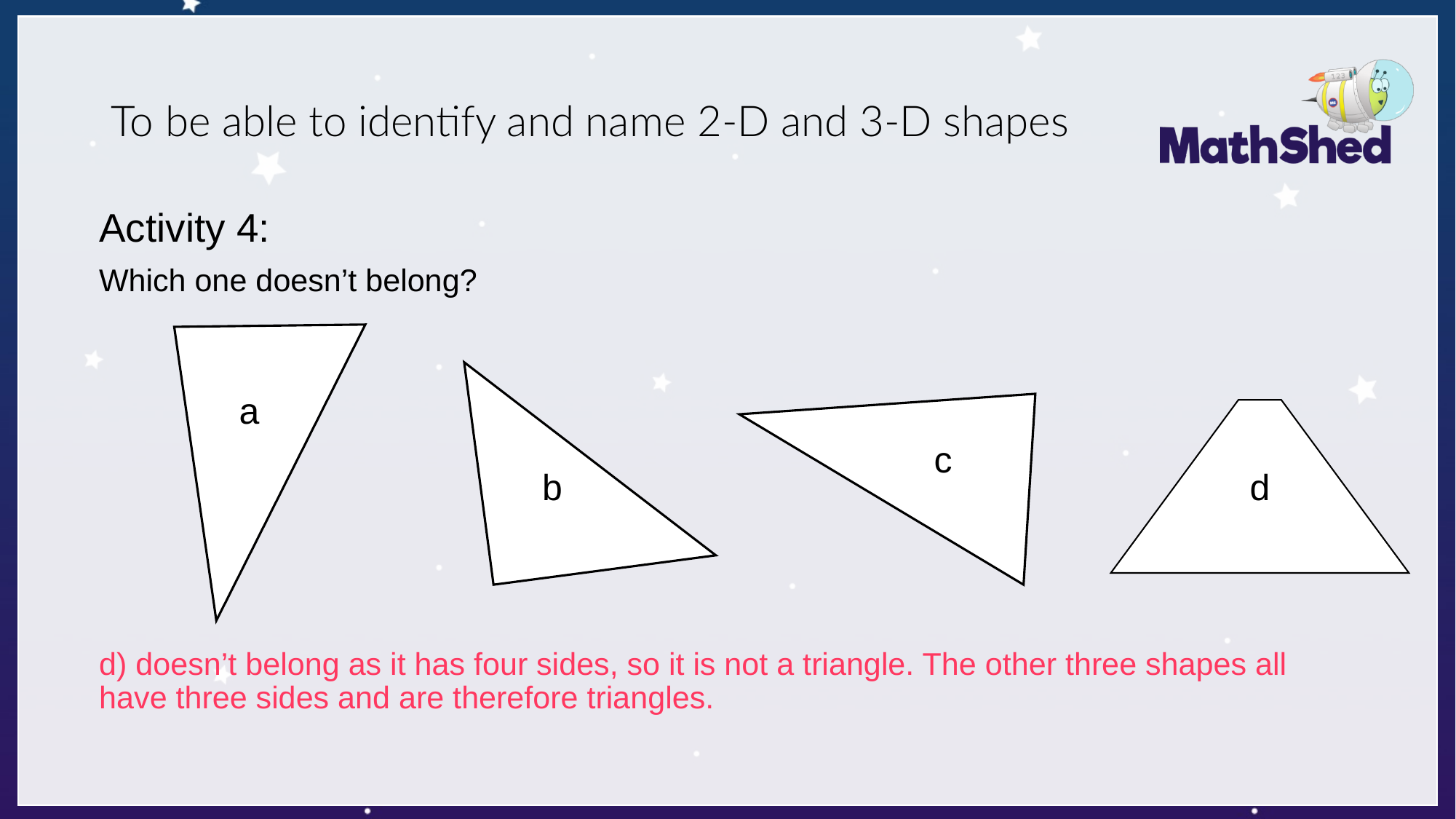

# To be able to identify and name 2-D and 3-D shapes
Activity 4:
Which one doesn’t belong?

d) doesn’t belong as it has four sides, so it is not a triangle. The other three shapes all have three sides and are therefore triangles.

a

c
b
d